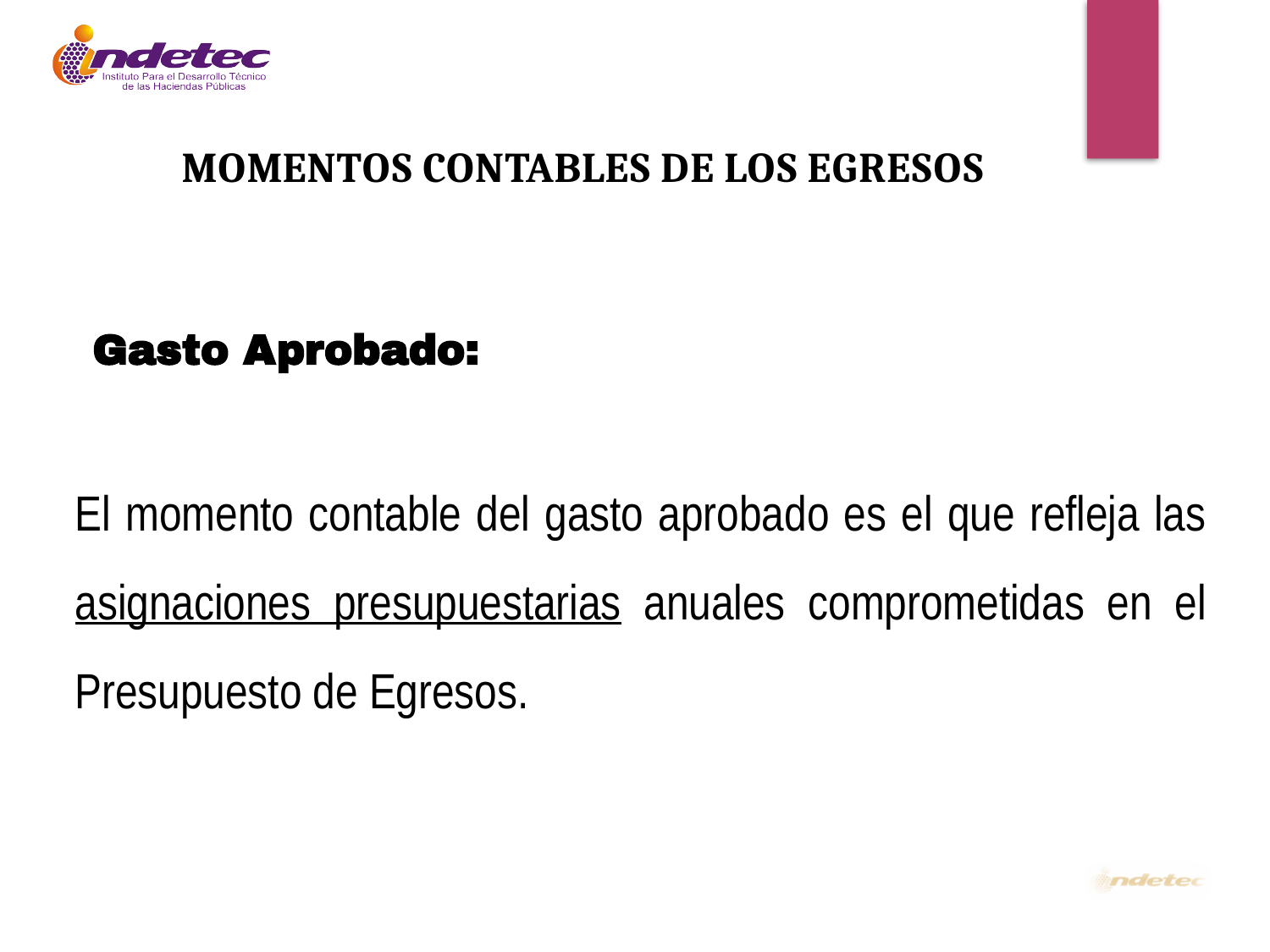

MOMENTOS CONTABLES DE LOS EGRESOS
Gasto Aprobado:
El momento contable del gasto aprobado es el que refleja las asignaciones presupuestarias anuales comprometidas en el Presupuesto de Egresos.